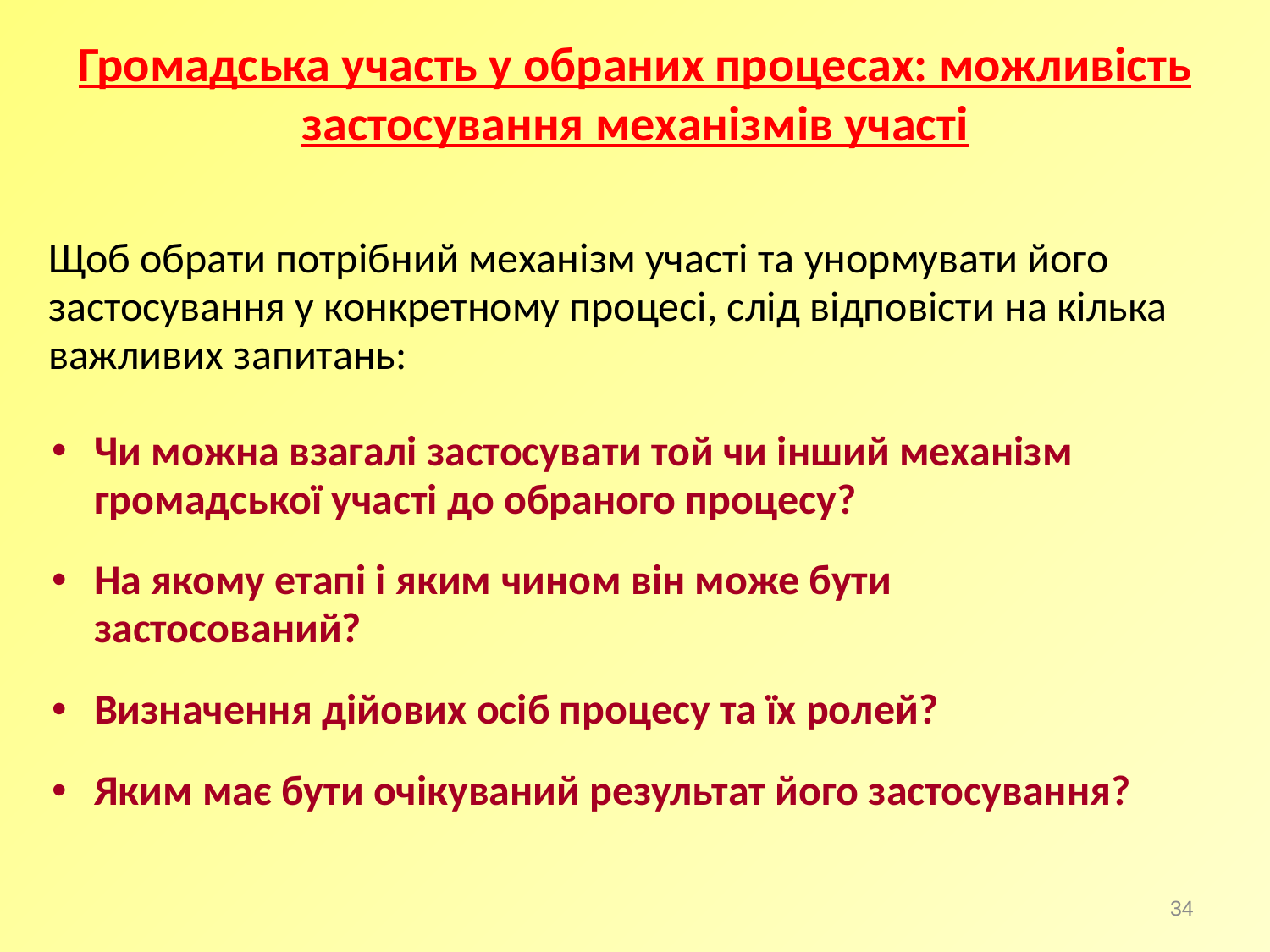

Громадська участь у обраних процесах: можливість застосування механізмів участі
Щоб обрати потрібний механізм участі та унормувати його застосування у конкретному процесі, слід відповісти на кілька важливих запитань:
Чи можна взагалі застосувати той чи інший механізм громадської участі до обраного процесу?
На якому етапі і яким чином він може бути застосований?
Визначення дійових осіб процесу та їх ролей?
Яким має бути очікуваний результат його застосування?
34